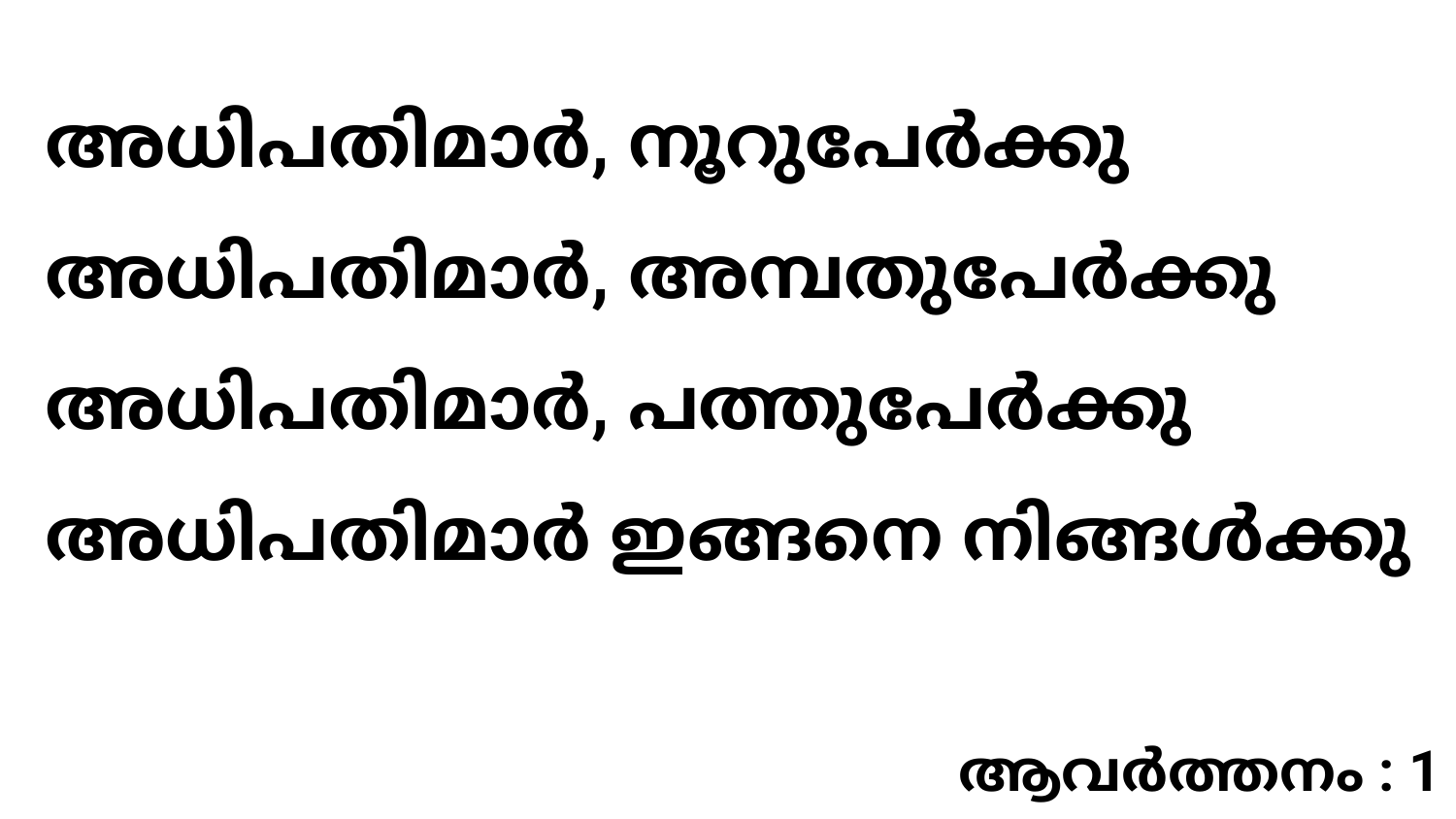

അധിപതിമാർ, നൂറുപേർക്കു അധിപതിമാർ, അമ്പതുപേർക്കു അധിപതിമാർ, പത്തുപേർക്കു അധിപതിമാർ ഇങ്ങനെ നിങ്ങൾക്കു
ആവർത്തനം : 1